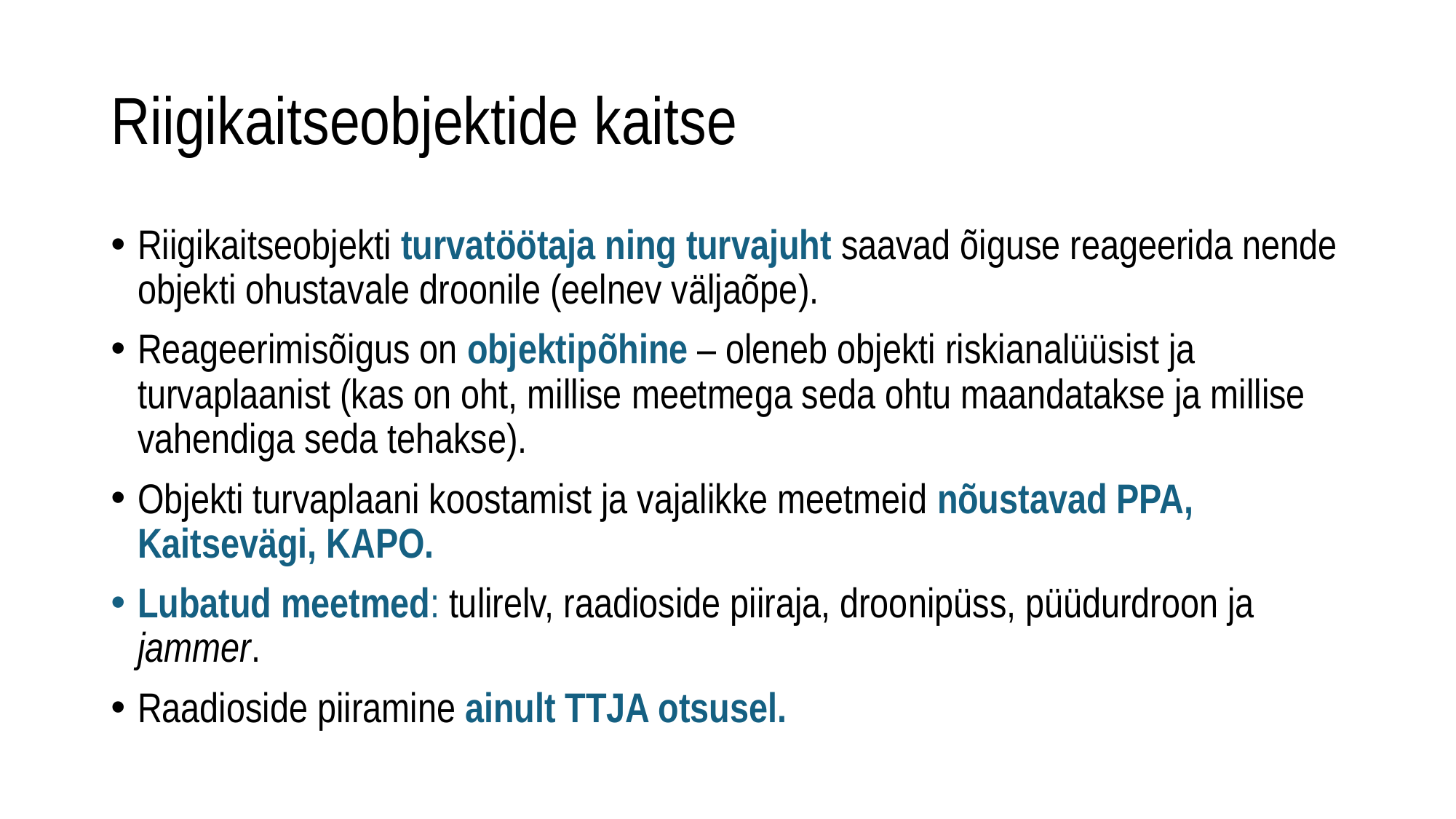

# Riigikaitseobjektide kaitse
Riigikaitseobjekti turvatöötaja ning turvajuht saavad õiguse reageerida nende objekti ohustavale droonile (eelnev väljaõpe).
Reageerimisõigus on objektipõhine – oleneb objekti riskianalüüsist ja turvaplaanist (kas on oht, millise meetmega seda ohtu maandatakse ja millise vahendiga seda tehakse).
Objekti turvaplaani koostamist ja vajalikke meetmeid nõustavad PPA, Kaitsevägi, KAPO.
Lubatud meetmed: tulirelv, raadioside piiraja, droonipüss, püüdurdroon ja jammer.
Raadioside piiramine ainult TTJA otsusel.